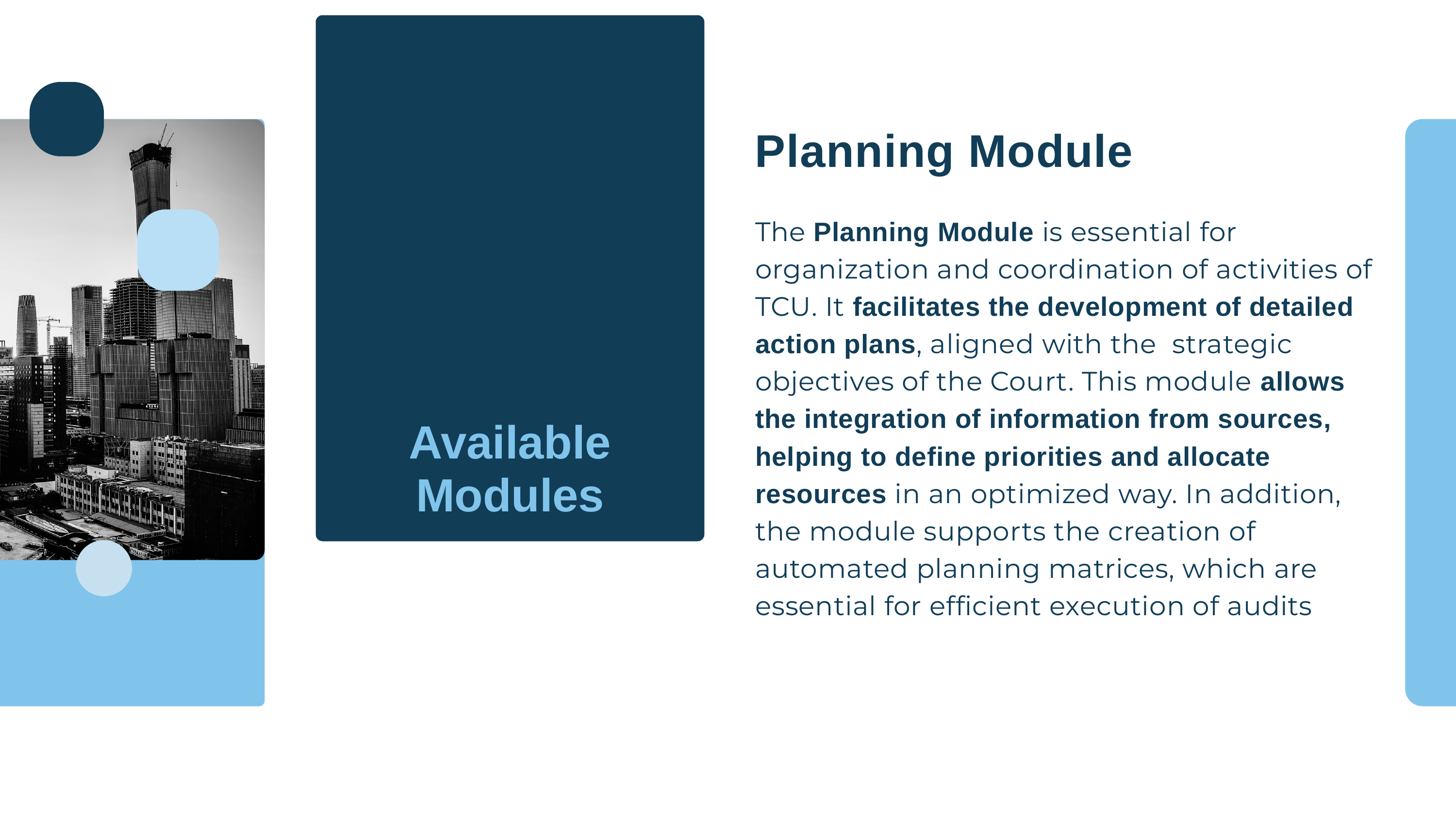

Planning Module

The Planning Module is essential for organization and coordination of activities of TCU. It facilitates the development of detailed action plans, aligned with the  strategic objectives of the Court. This module allows the integration of information from sources, helping to define priorities and allocate resources in an optimized way. In addition, the module supports the creation of automated planning matrices, which are essential for efficient execution of audits

Available
Modules